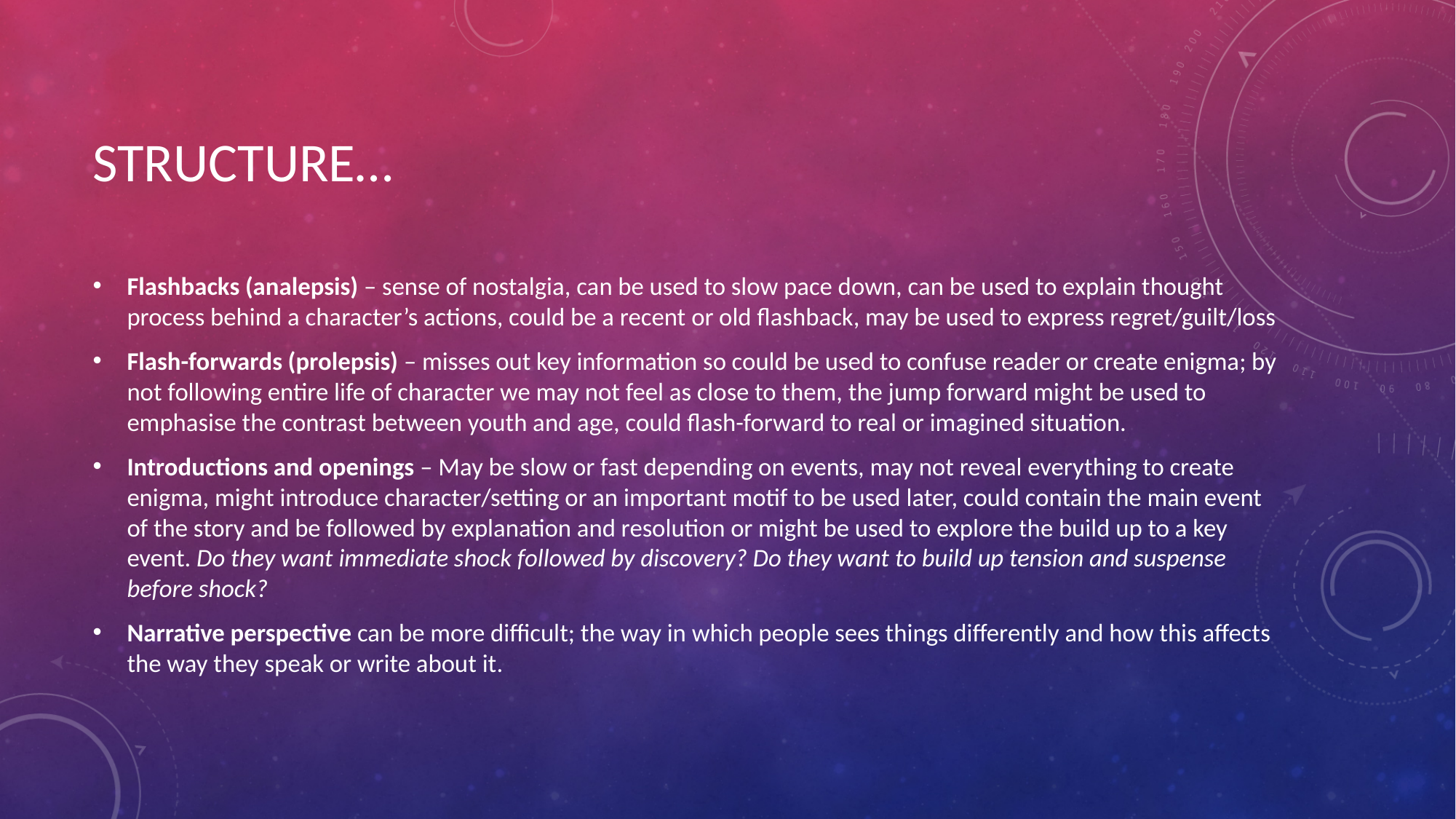

# Structure…
Flashbacks (analepsis) – sense of nostalgia, can be used to slow pace down, can be used to explain thought process behind a character’s actions, could be a recent or old flashback, may be used to express regret/guilt/loss
Flash-forwards (prolepsis) – misses out key information so could be used to confuse reader or create enigma; by not following entire life of character we may not feel as close to them, the jump forward might be used to emphasise the contrast between youth and age, could flash-forward to real or imagined situation.
Introductions and openings – May be slow or fast depending on events, may not reveal everything to create enigma, might introduce character/setting or an important motif to be used later, could contain the main event of the story and be followed by explanation and resolution or might be used to explore the build up to a key event. Do they want immediate shock followed by discovery? Do they want to build up tension and suspense before shock?
Narrative perspective can be more difficult; the way in which people sees things differently and how this affects the way they speak or write about it.